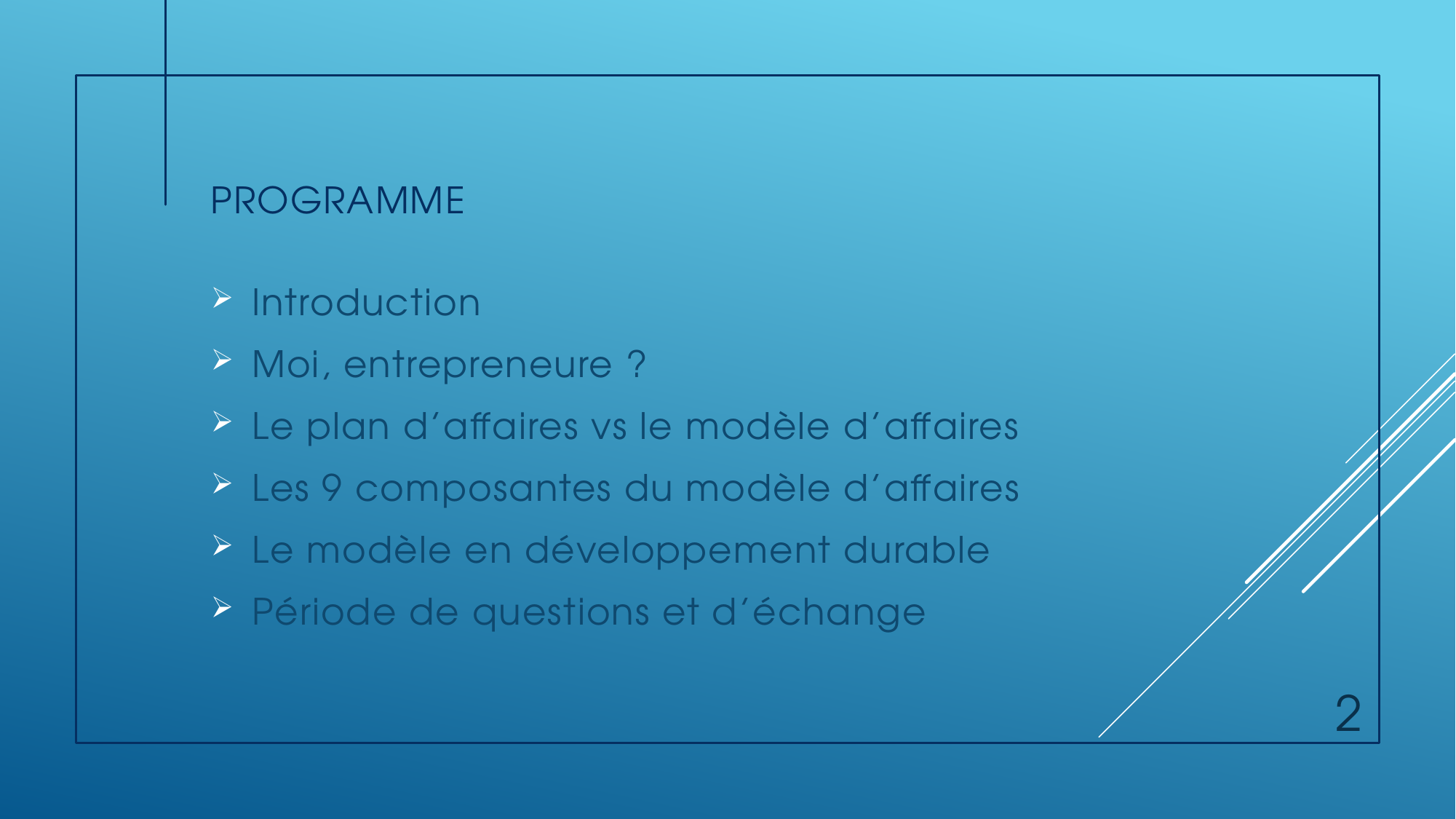

# Programme
Introduction
Moi, entrepreneure ?
Le plan d’affaires vs le modèle d’affaires
Les 9 composantes du modèle d’affaires
Le modèle en développement durable
Période de questions et d’échange
2